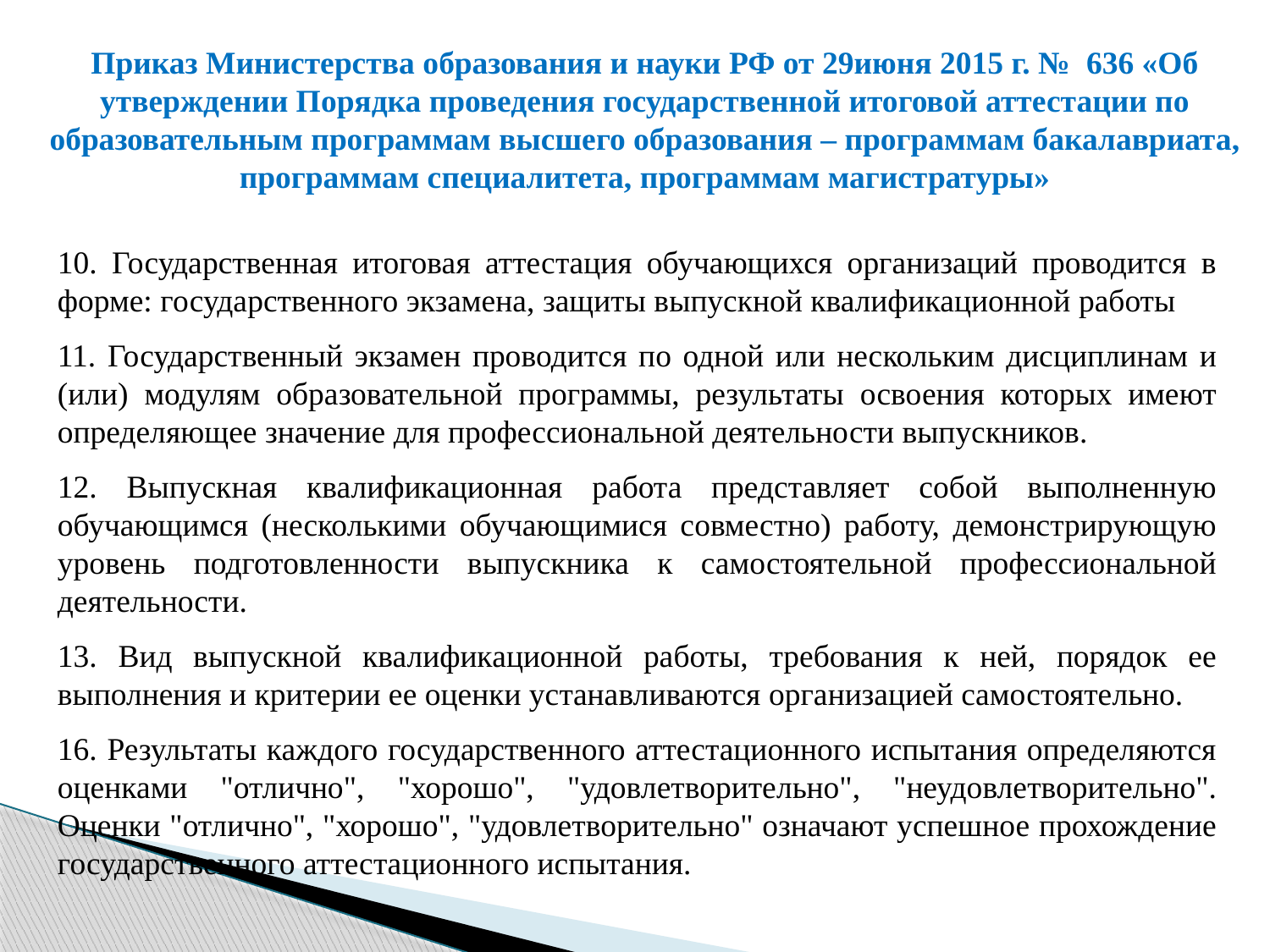

Приказ Министерства образования и науки РФ от 29июня 2015 г. №  636 «Об утверждении Порядка проведения государственной итоговой аттестации по образовательным программам высшего образования – программам бакалавриата, программам специалитета, программам магистратуры»

10. Государственная итоговая аттестация обучающихся организаций проводится в форме: государственного экзамена, защиты выпускной квалификационной работы

11. Государственный экзамен проводится по одной или нескольким дисциплинам и (или) модулям образовательной программы, результаты освоения которых имеют определяющее значение для профессиональной деятельности выпускников.

12. Выпускная квалификационная работа представляет собой выполненную обучающимся (несколькими обучающимися совместно) работу, демонстрирующую уровень подготовленности выпускника к самостоятельной профессиональной деятельности.

13. Вид выпускной квалификационной работы, требования к ней, порядок ее выполнения и критерии ее оценки устанавливаются организацией самостоятельно.

16. Результаты каждого государственного аттестационного испытания определяются оценками "отлично", "хорошо", "удовлетворительно", "неудовлетворительно". Оценки "отлично", "хорошо", "удовлетворительно" означают успешное прохождение государственного аттестационного испытания.